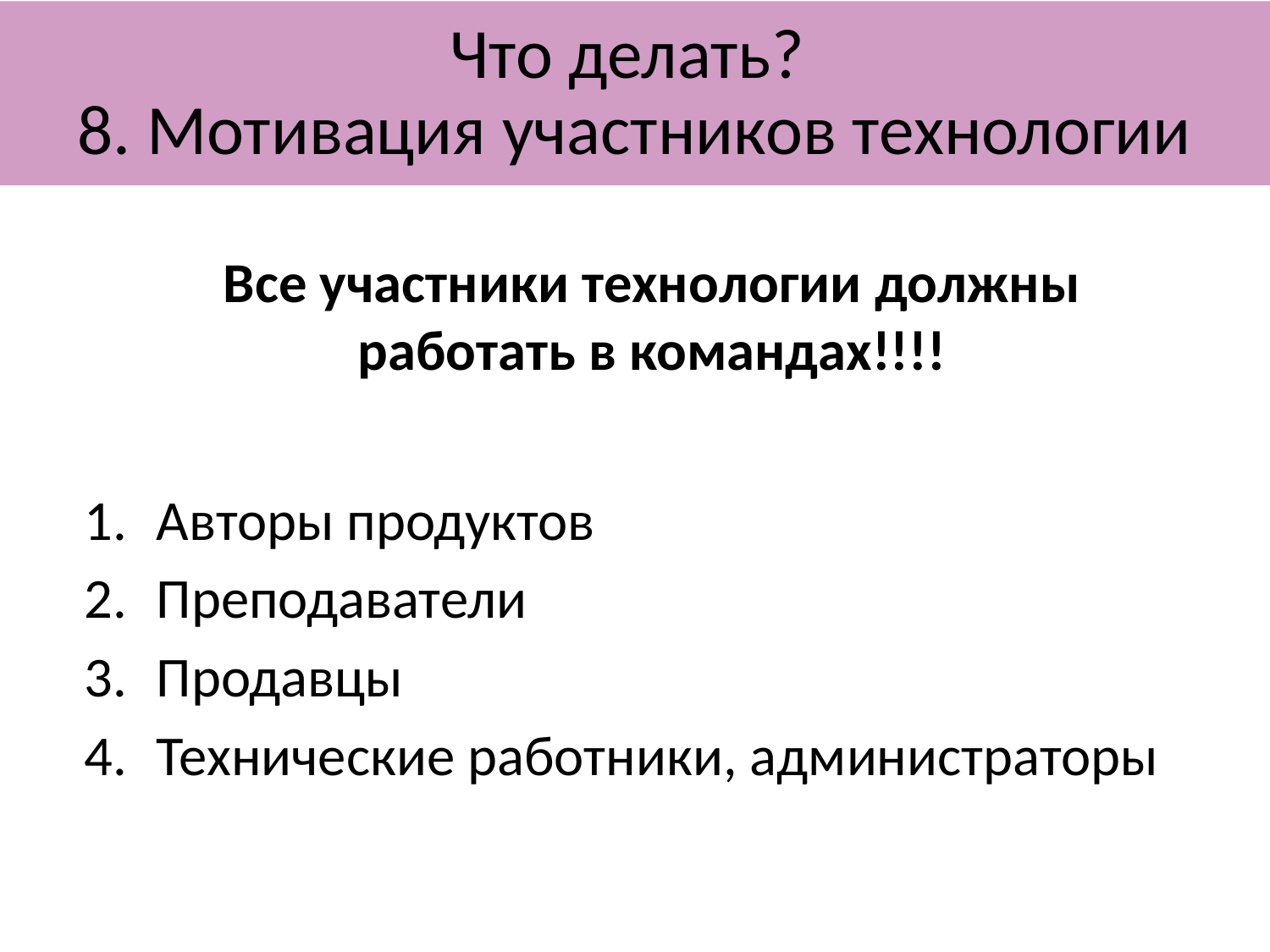

# Что делать? 8. Мотивация участников технологии
Все участники технологии должны работать в командах!!!!
Авторы продуктов
Преподаватели
Продавцы
Технические работники, администраторы